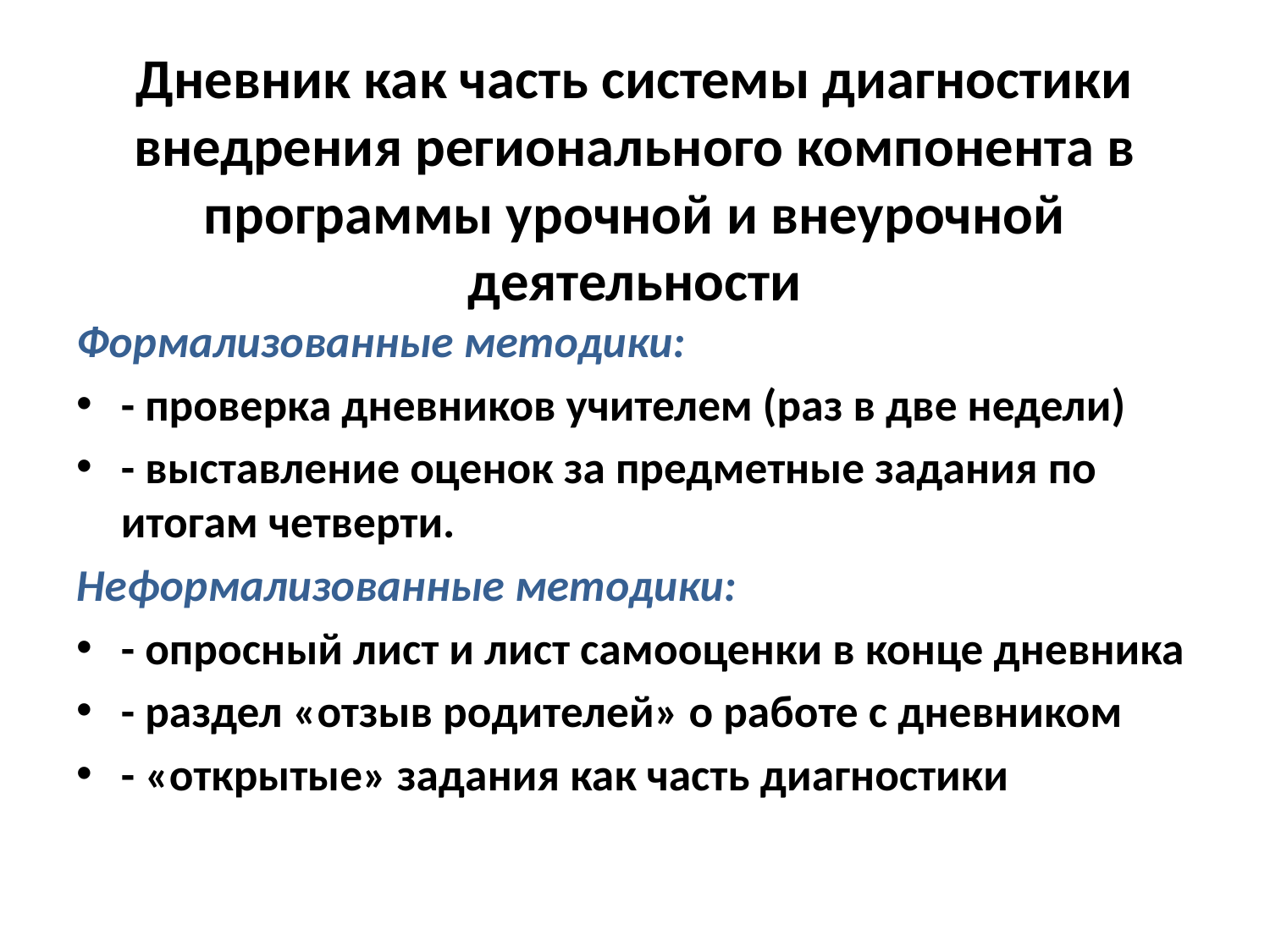

# Дневник как часть системы диагностики внедрения регионального компонента в программы урочной и внеурочной деятельности
Формализованные методики:
- проверка дневников учителем (раз в две недели)
- выставление оценок за предметные задания по итогам четверти.
Неформализованные методики:
- опросный лист и лист самооценки в конце дневника
- раздел «отзыв родителей» о работе с дневником
- «открытые» задания как часть диагностики